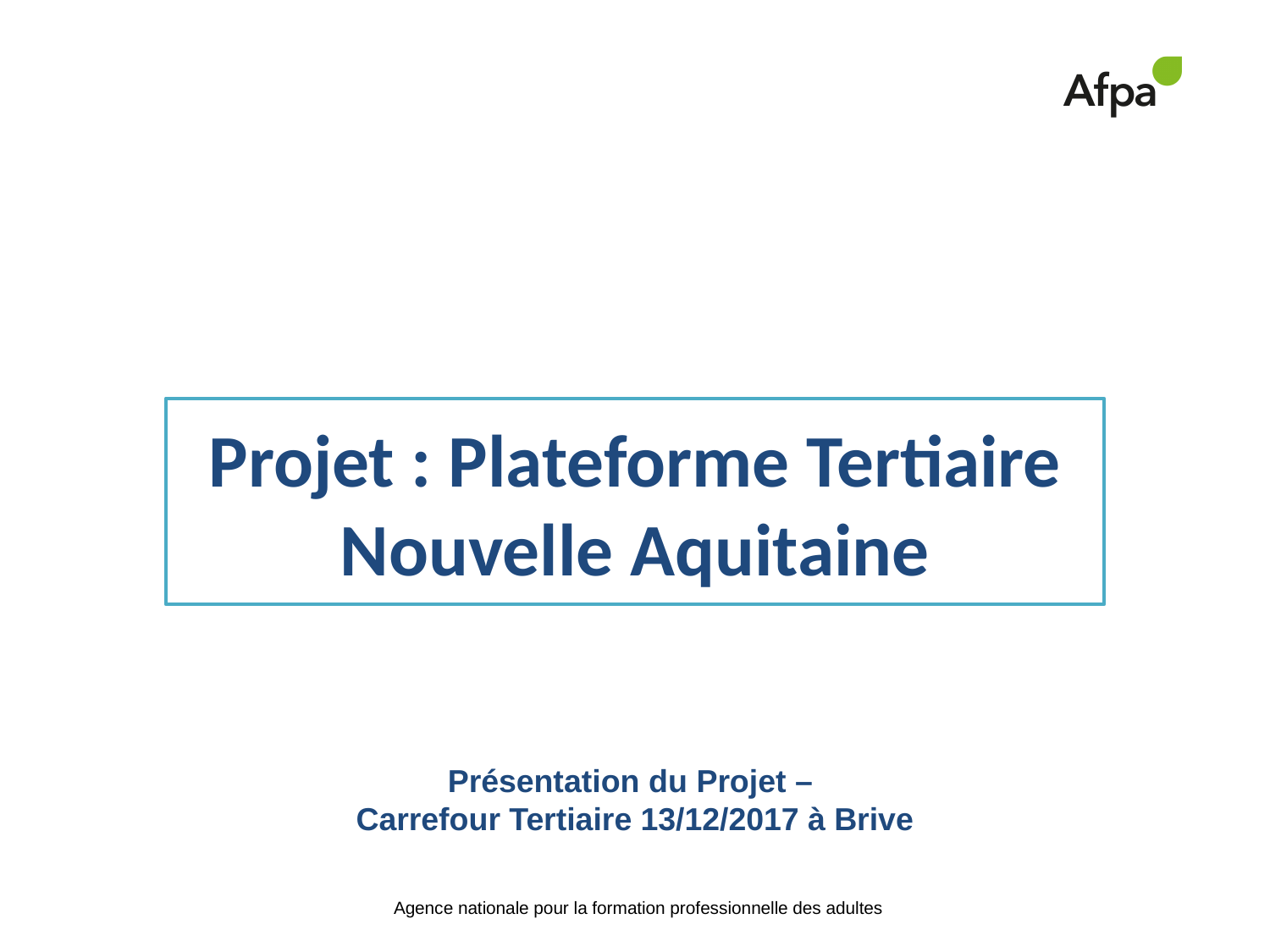

# Projet : Plateforme Tertiaire Nouvelle Aquitaine
Présentation du Projet –
Carrefour Tertiaire 13/12/2017 à Brive